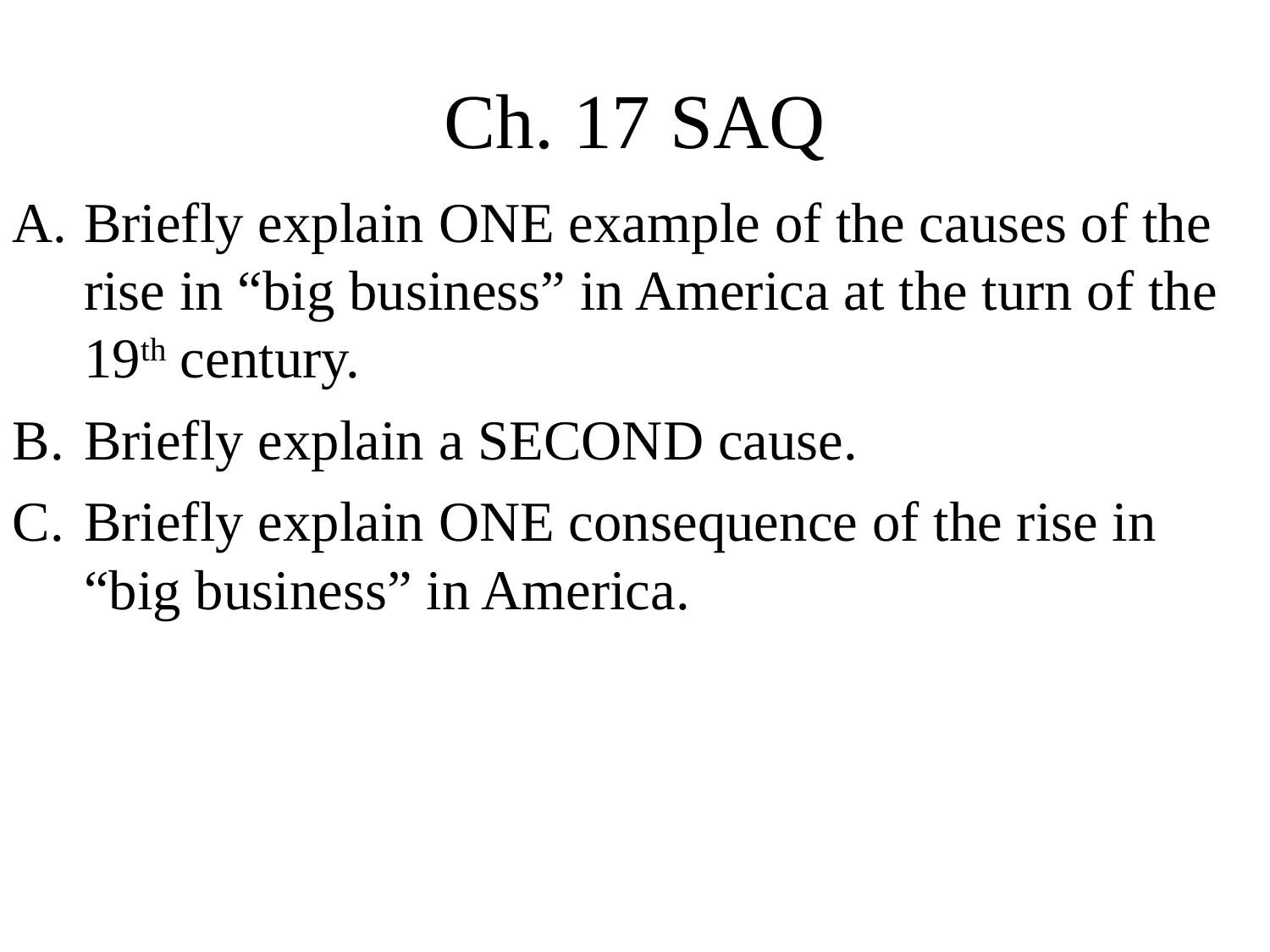

# Ch. 17 SAQ
Briefly explain ONE example of the causes of the rise in “big business” in America at the turn of the 19th century.
Briefly explain a SECOND cause.
Briefly explain ONE consequence of the rise in “big business” in America.